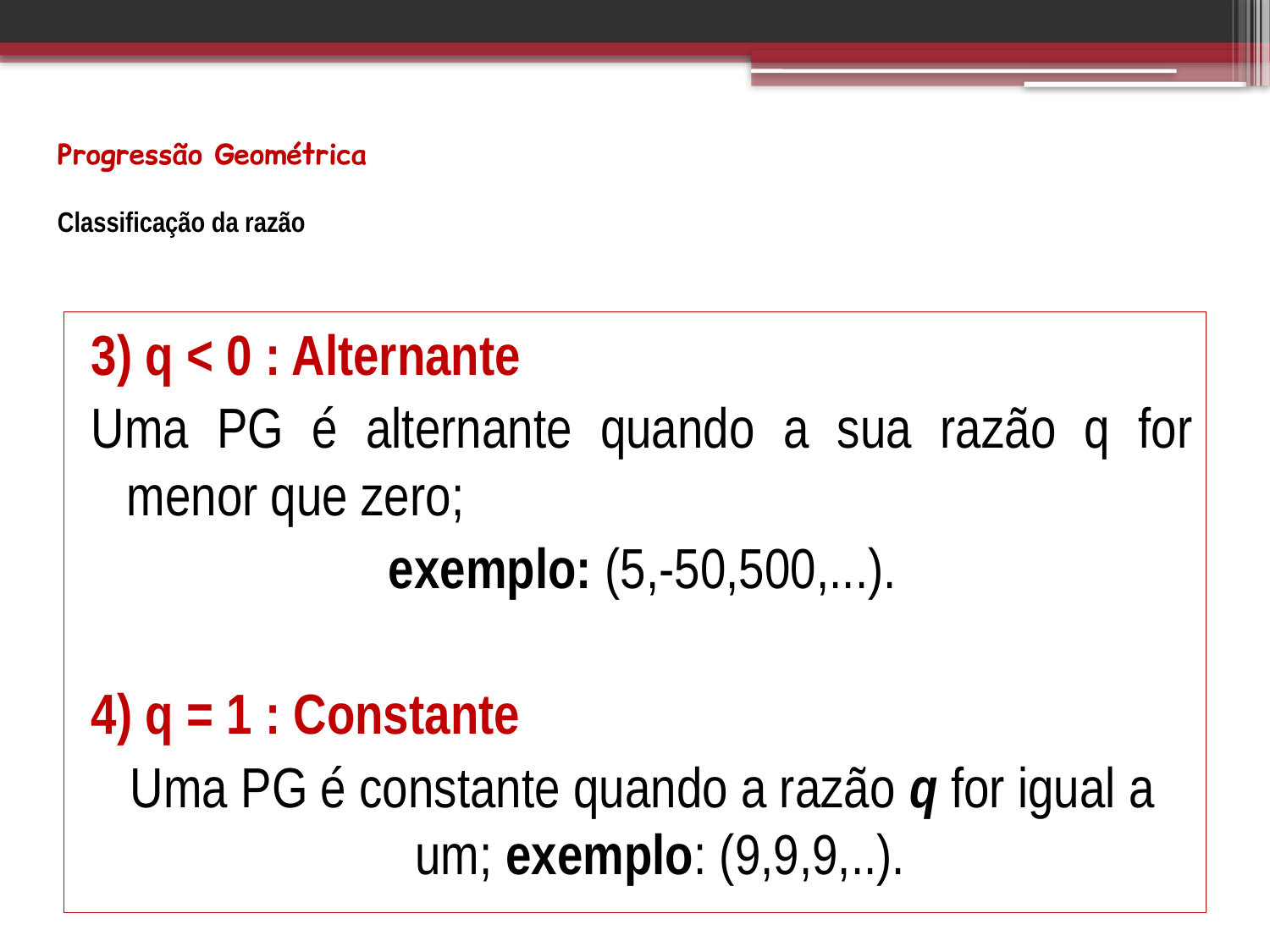

# Progressão Geométrica Classificação da razão
3) q < 0 : Alternante
Uma PG é alternante quando a sua razão q for menor que zero;
exemplo: (5,-50,500,...).

4) q = 1 : Constante
Uma PG é constante quando a razão q for igual a um; exemplo: (9,9,9,..).